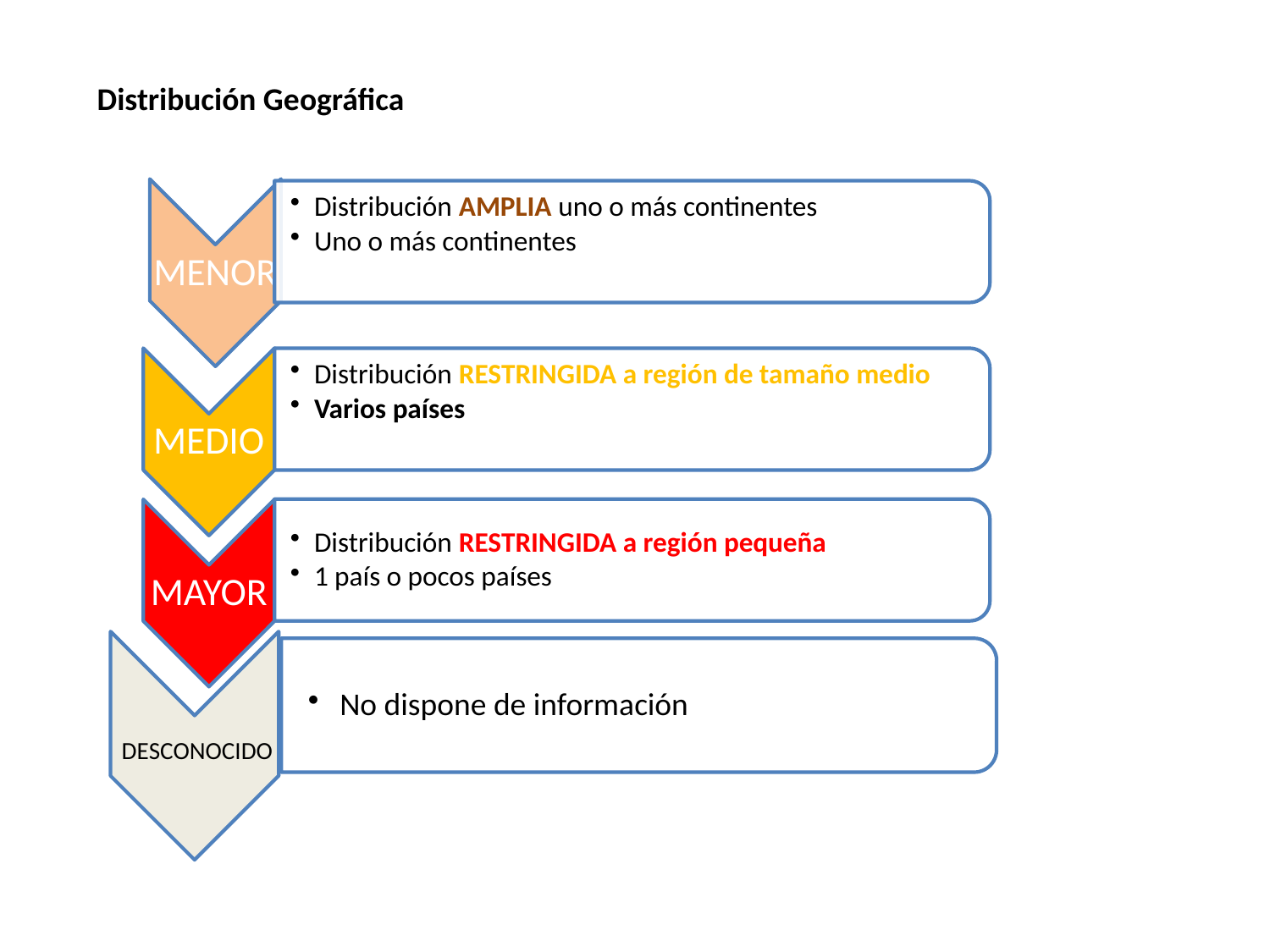

Distribución Geográfica
MENOR
Distribución AMPLIA uno o más continentes
Uno o más continentes

MEDIO
Distribución RESTRINGIDA a región de tamaño medio
Varios países

MAYOR
Distribución RESTRINGIDA a región pequeña
1 país o pocos países

DESCONOCIDO

No dispone de información